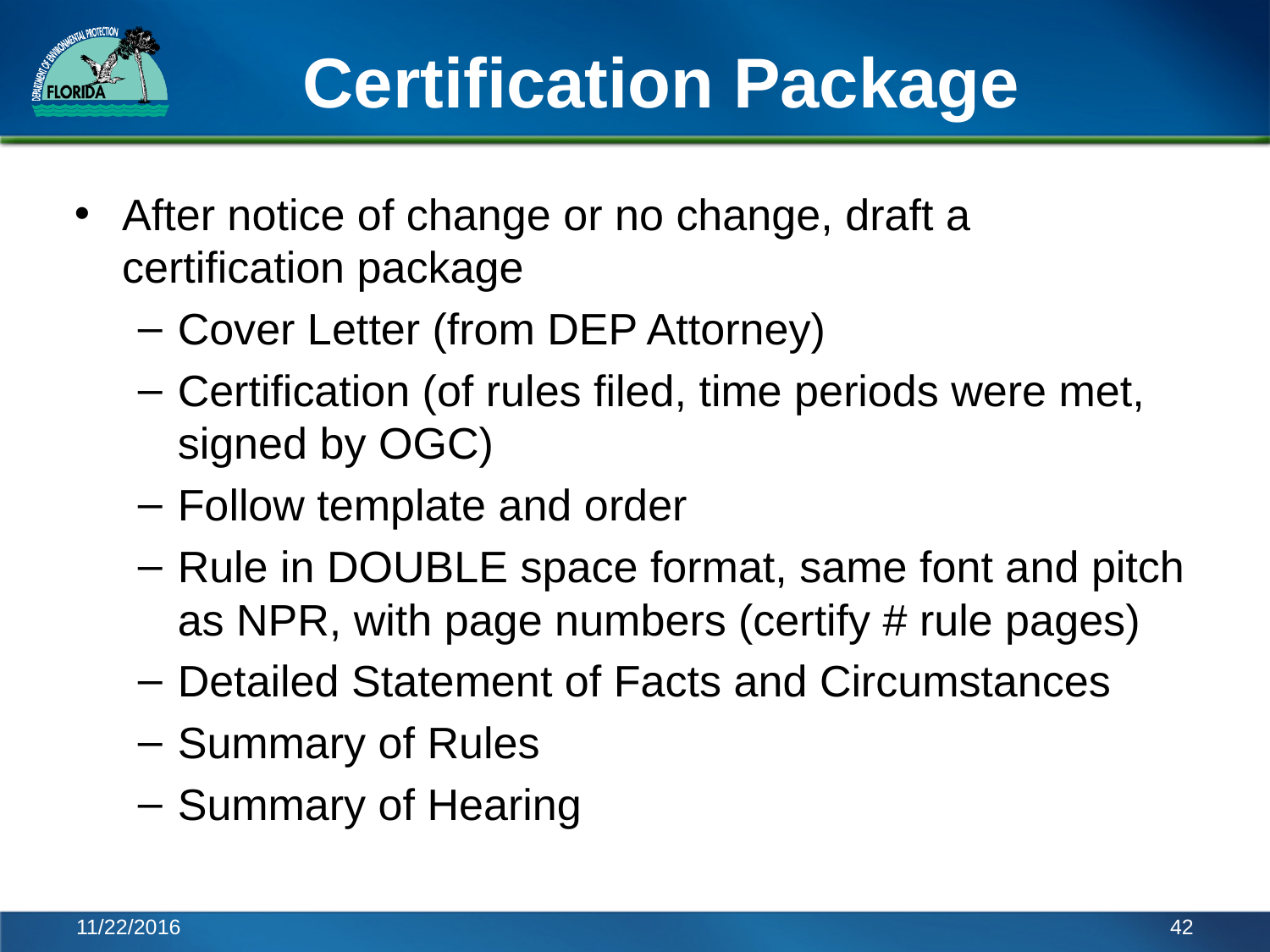

# Certification Package
After notice of change or no change, draft a certification package
Cover Letter (from DEP Attorney)
Certification (of rules filed, time periods were met, signed by OGC)
Follow template and order
Rule in DOUBLE space format, same font and pitch as NPR, with page numbers (certify # rule pages)
Detailed Statement of Facts and Circumstances
Summary of Rules
Summary of Hearing
11/22/2016
42